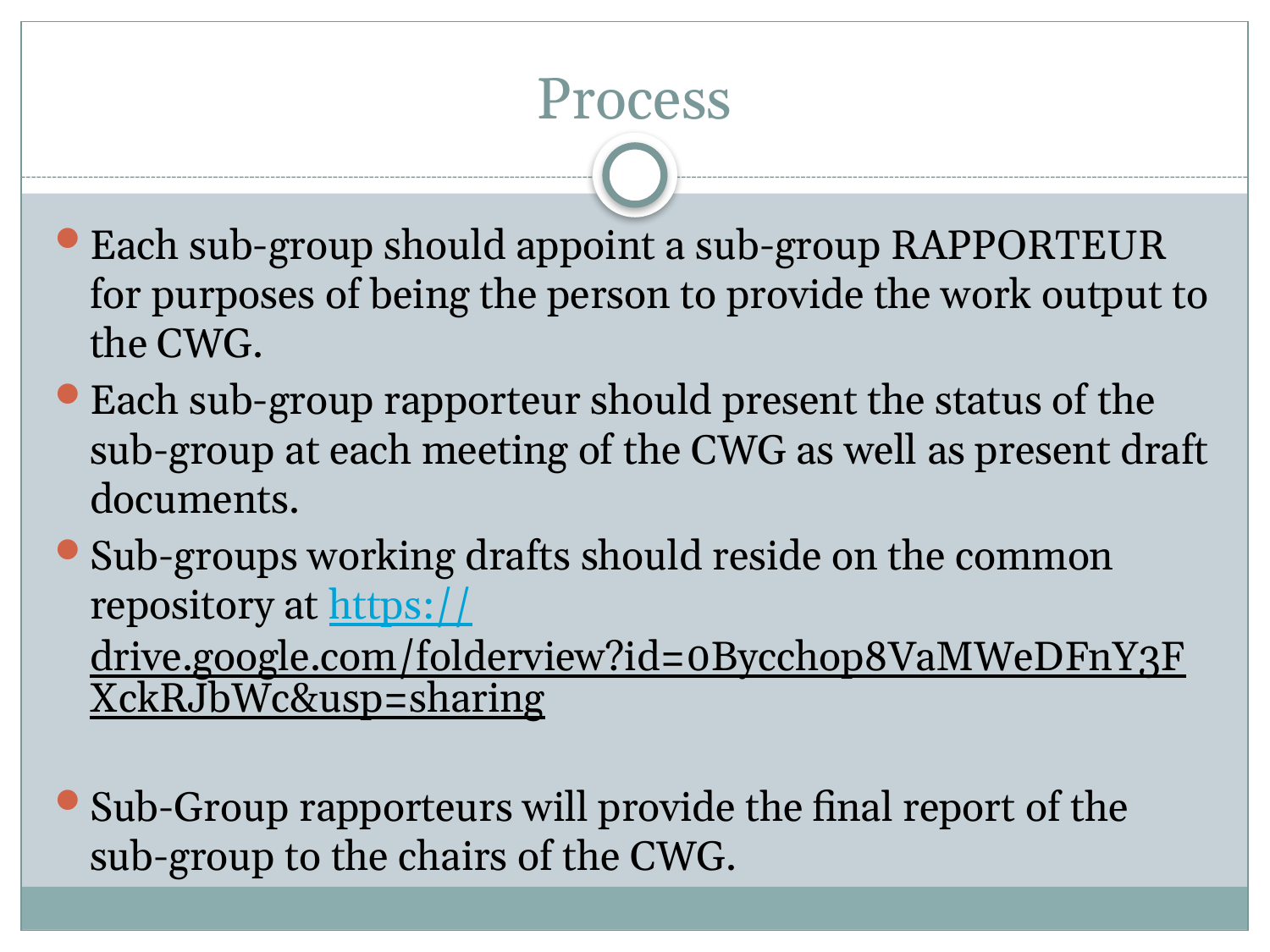

# Process
Each sub-group should appoint a sub-group RAPPORTEUR  for purposes of being the person to provide the work output to the CWG.
Each sub-group rapporteur should present the status of the sub-group at each meeting of the CWG as well as present draft documents.
Sub-groups working drafts should reside on the common repository at https://drive.google.com/folderview?id=0Bycchop8VaMWeDFnY3FXckRJbWc&usp=sharing
Sub-Group rapporteurs will provide the final report of the sub-group to the chairs of the CWG.